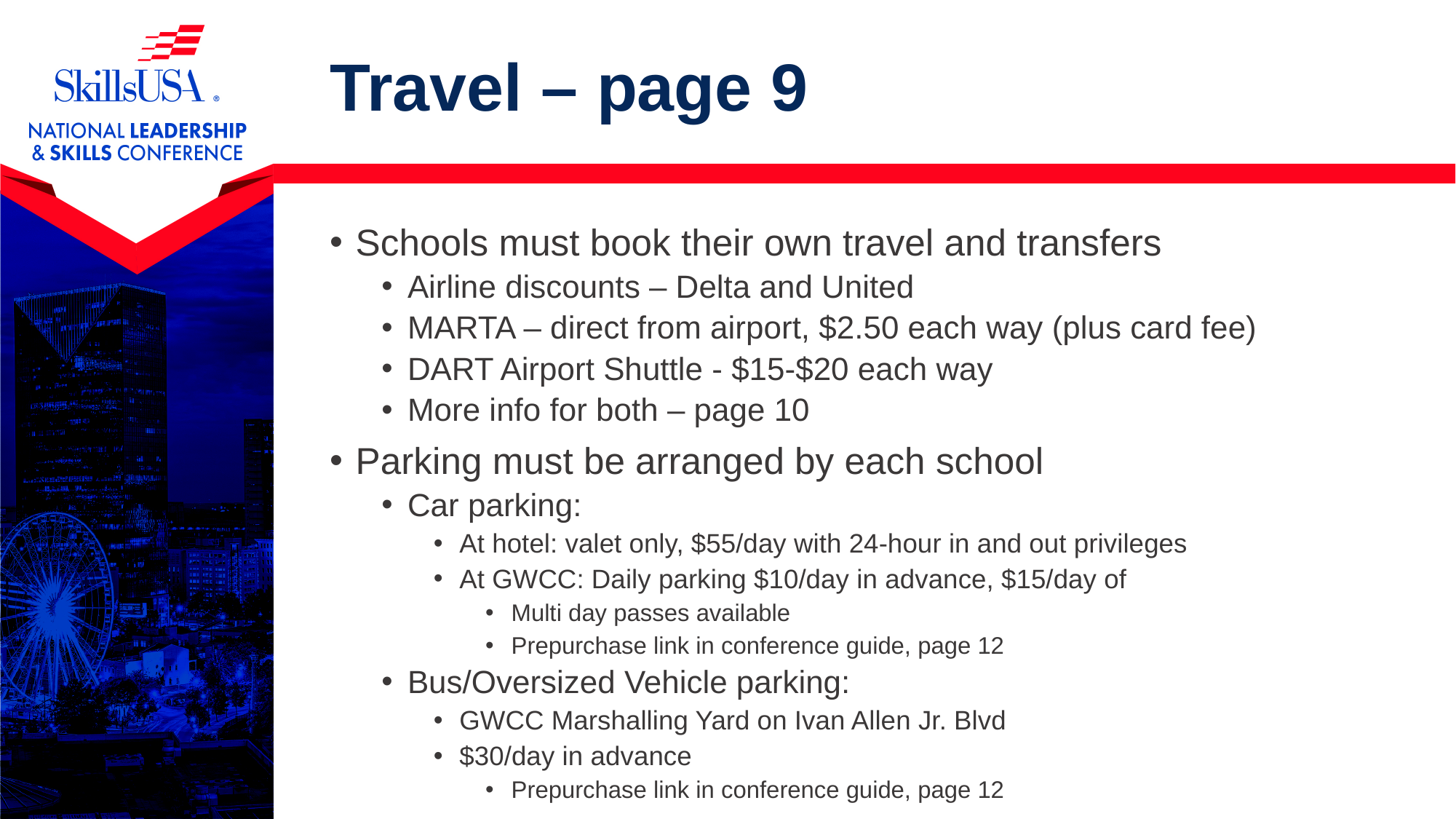

# Travel – page 9
Schools must book their own travel and transfers
Airline discounts – Delta and United
MARTA – direct from airport, $2.50 each way (plus card fee)
DART Airport Shuttle - $15-$20 each way
More info for both – page 10
Parking must be arranged by each school
Car parking:
At hotel: valet only, $55/day with 24-hour in and out privileges
At GWCC: Daily parking $10/day in advance, $15/day of
Multi day passes available
Prepurchase link in conference guide, page 12
Bus/Oversized Vehicle parking:
GWCC Marshalling Yard on Ivan Allen Jr. Blvd
$30/day in advance
Prepurchase link in conference guide, page 12